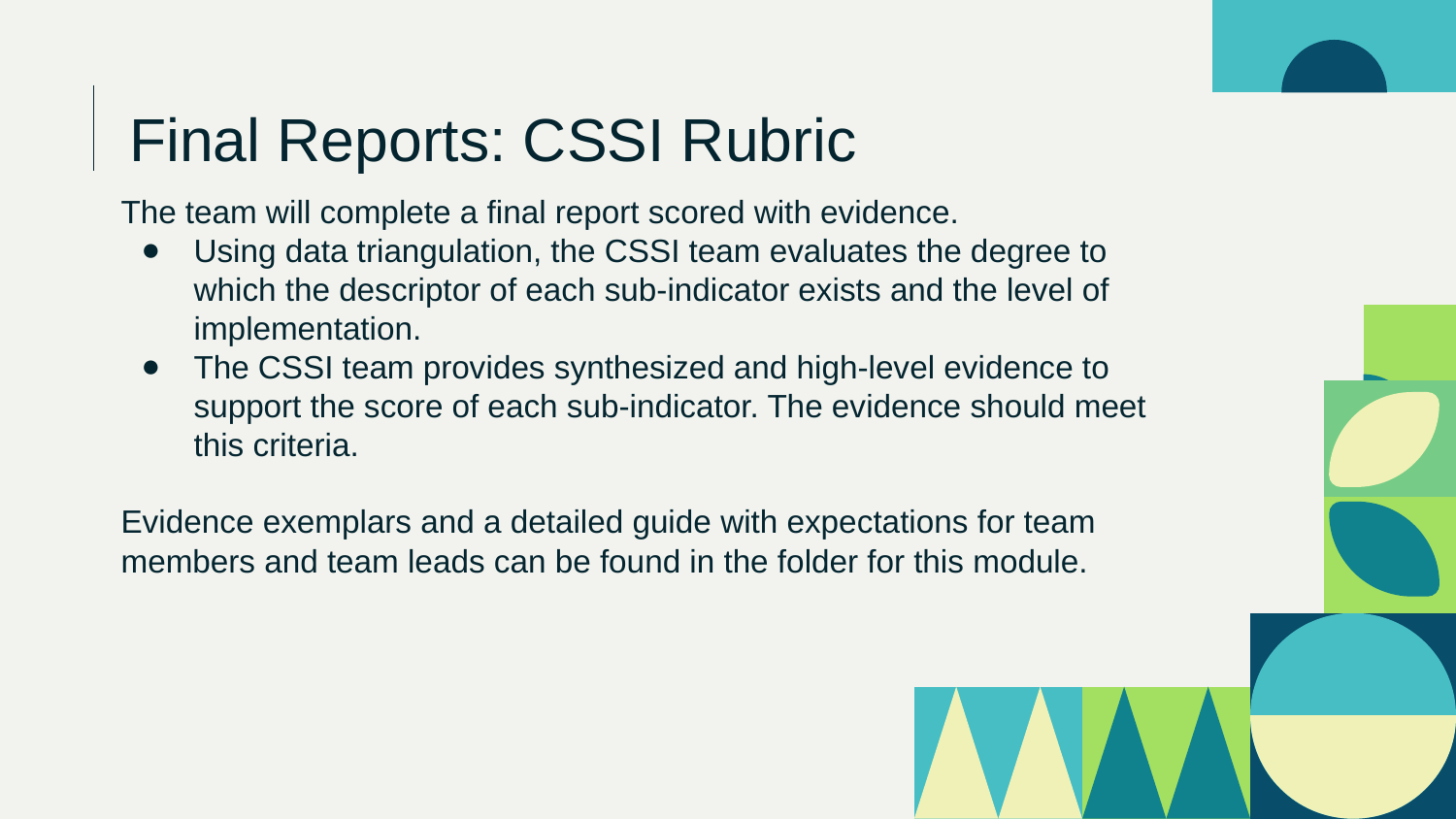

# Final Reports: CSSI Rubric
The team will complete a final report scored with evidence.
Using data triangulation, the CSSI team evaluates the degree to which the descriptor of each sub-indicator exists and the level of implementation.
The CSSI team provides synthesized and high-level evidence to support the score of each sub-indicator. The evidence should meet this criteria.

Evidence exemplars and a detailed guide with expectations for team members and team leads can be found in the folder for this module.